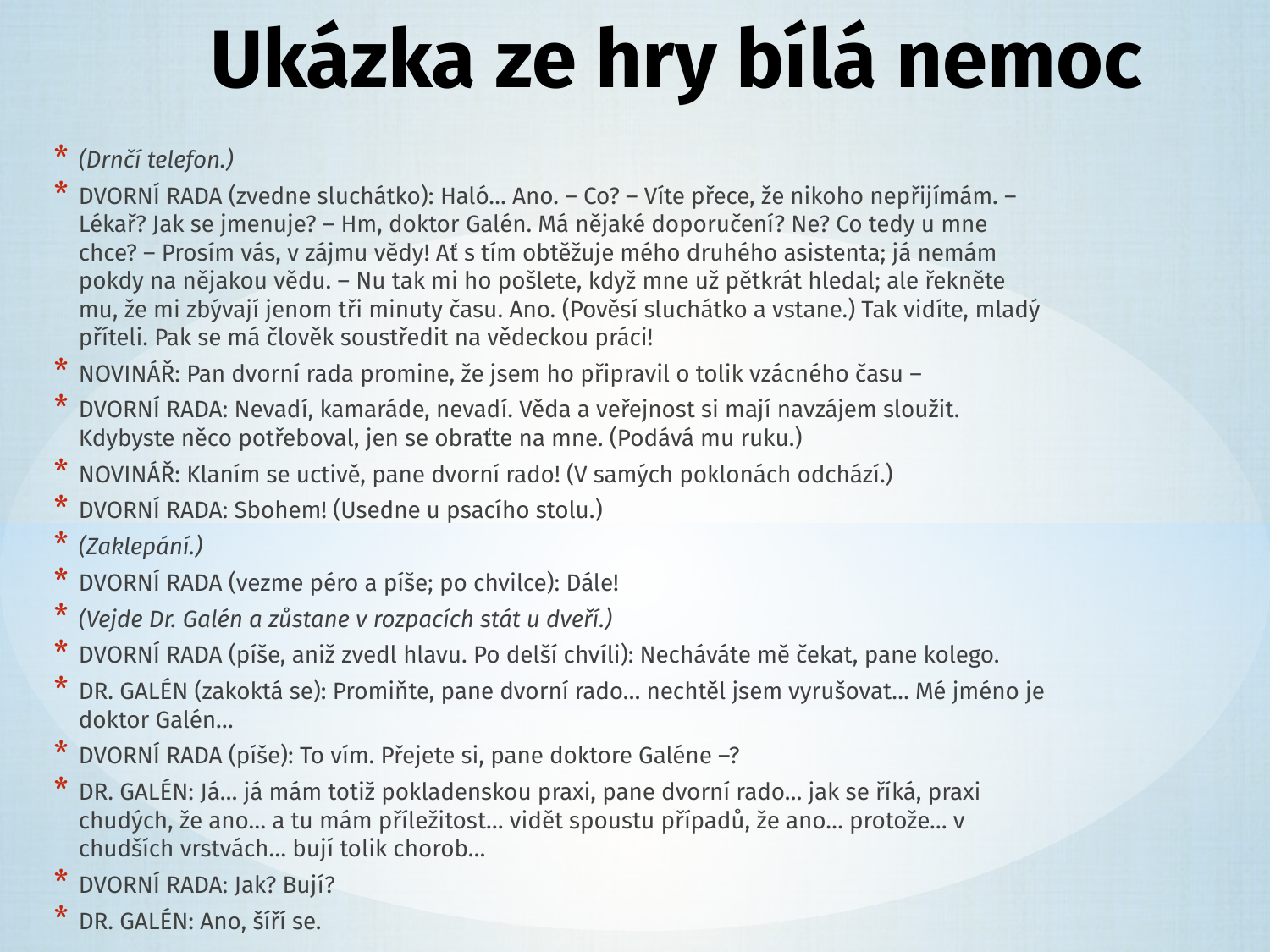

# Ukázka ze hry bílá nemoc
(Drnčí telefon.)
DVORNÍ RADA (zvedne sluchátko): Haló… Ano. – Co? – Víte přece, že nikoho nepřijímám. – Lékař? Jak se jmenuje? – Hm, doktor Galén. Má nějaké doporučení? Ne? Co tedy u mne chce? – Prosím vás, v zájmu vědy! Ať s tím obtěžuje mého druhého asistenta; já nemám pokdy na nějakou vědu. – Nu tak mi ho pošlete, když mne už pětkrát hledal; ale řekněte mu, že mi zbývají jenom tři minuty času. Ano. (Pověsí sluchátko a vstane.) Tak vidíte, mladý příteli. Pak se má člověk soustředit na vědeckou práci!
NOVINÁŘ: Pan dvorní rada promine, že jsem ho připravil o tolik vzácného času –
DVORNÍ RADA: Nevadí, kamaráde, nevadí. Věda a veřejnost si mají navzájem sloužit. Kdybyste něco potřeboval, jen se obraťte na mne. (Podává mu ruku.)
NOVINÁŘ: Klaním se uctivě, pane dvorní rado! (V samých poklonách odchází.)
DVORNÍ RADA: Sbohem! (Usedne u psacího stolu.)
(Zaklepání.)
DVORNÍ RADA (vezme péro a píše; po chvilce): Dále!
(Vejde Dr. Galén a zůstane v rozpacích stát u dveří.)
DVORNÍ RADA (píše, aniž zvedl hlavu. Po delší chvíli): Necháváte mě čekat, pane kolego.
DR. GALÉN (zakoktá se): Promiňte, pane dvorní rado… nechtěl jsem vyrušovat… Mé jméno je doktor Galén…
DVORNÍ RADA (píše): To vím. Přejete si, pane doktore Galéne –?
DR. GALÉN: Já… já mám totiž pokladenskou praxi, pane dvorní rado… jak se říká, praxi chudých, že ano… a tu mám příležitost… vidět spoustu případů, že ano… protože… v chudších vrstvách… bují tolik chorob…
DVORNÍ RADA: Jak? Bují?
DR. GALÉN: Ano, šíří se.